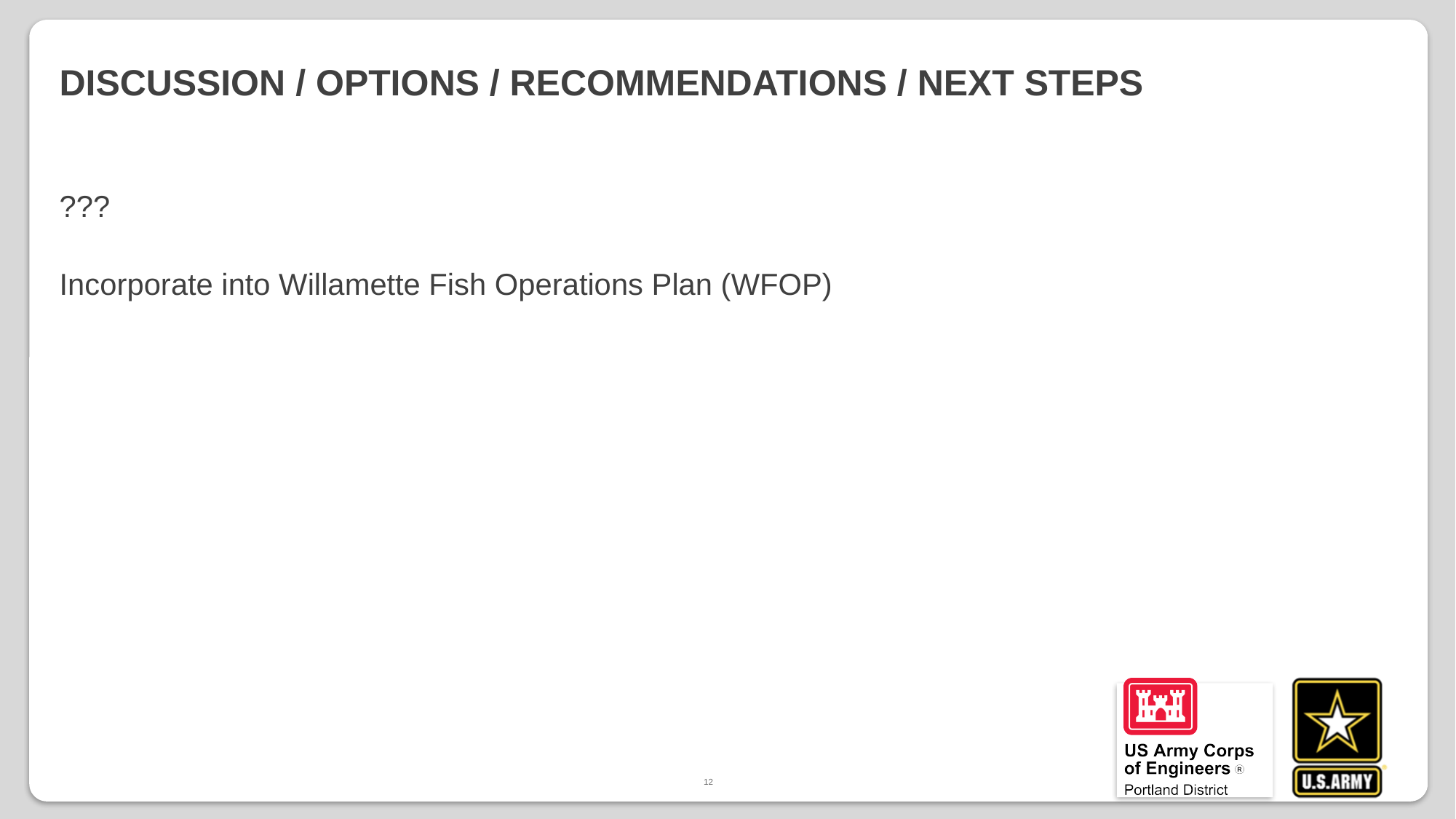

# DISCUSSION / Options / Recommendations / Next Steps

???

Incorporate into Willamette Fish Operations Plan (WFOP)
12